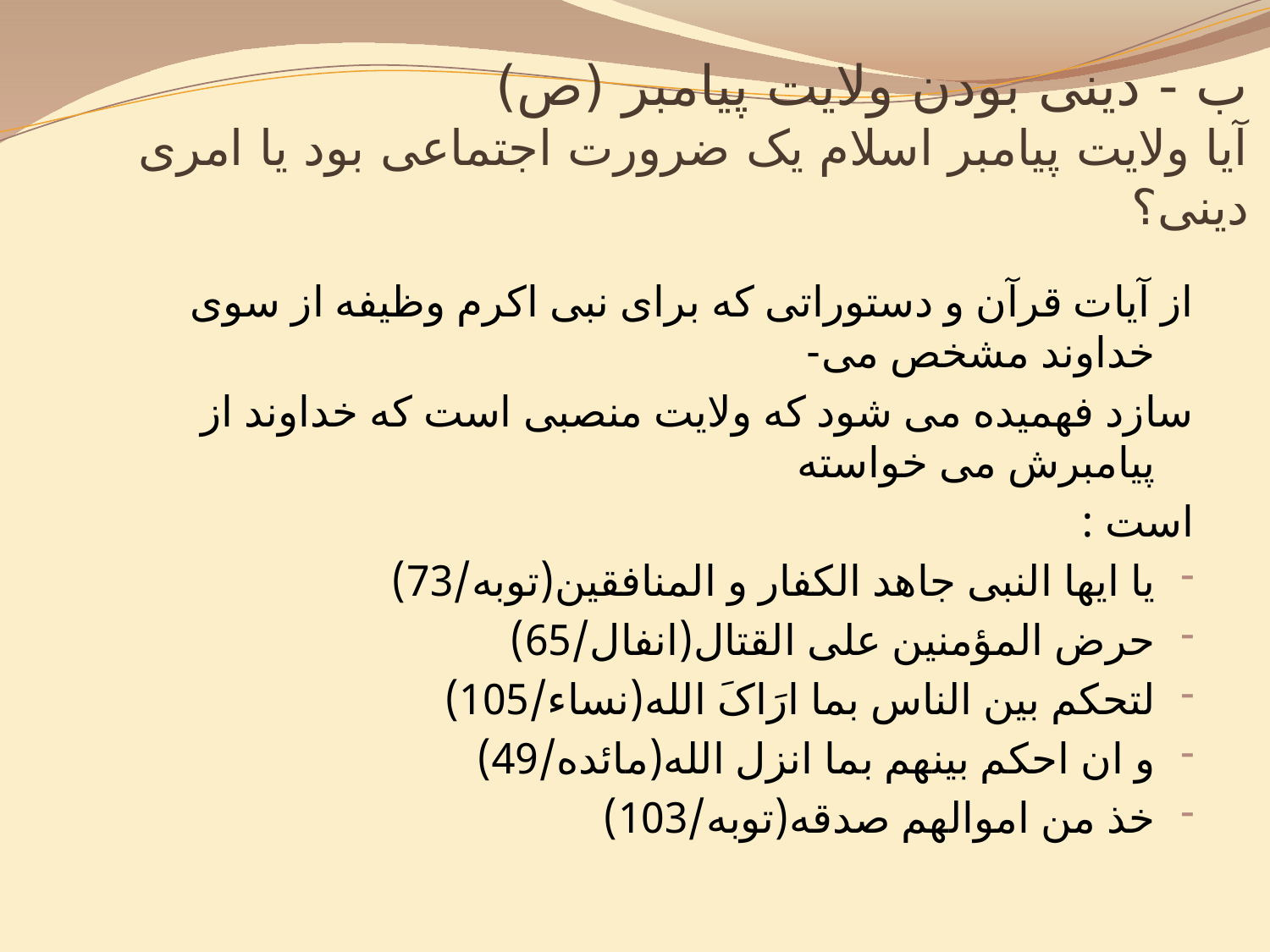

# ب - دینی بودن ولایت پیامبر (ص) آیا ولایت پیامبر اسلام یک ضرورت اجتماعی بود یا امری دینی؟
از آیات قرآن و دستوراتی که برای نبی اکرم وظیفه از سوی خداوند مشخص می-
سازد فهمیده می شود که ولایت منصبی است که خداوند از پیامبرش می خواسته
است :
یا ایها النبی جاهد الکفار و المنافقین(توبه/73)
حرض المؤمنین علی القتال(انفال/65)
لتحکم بین الناس بما ارَاکَ الله(نساء/105)
و ان احکم بینهم بما انزل الله(مائده/49)
خذ من اموالهم صدقه(توبه/103)